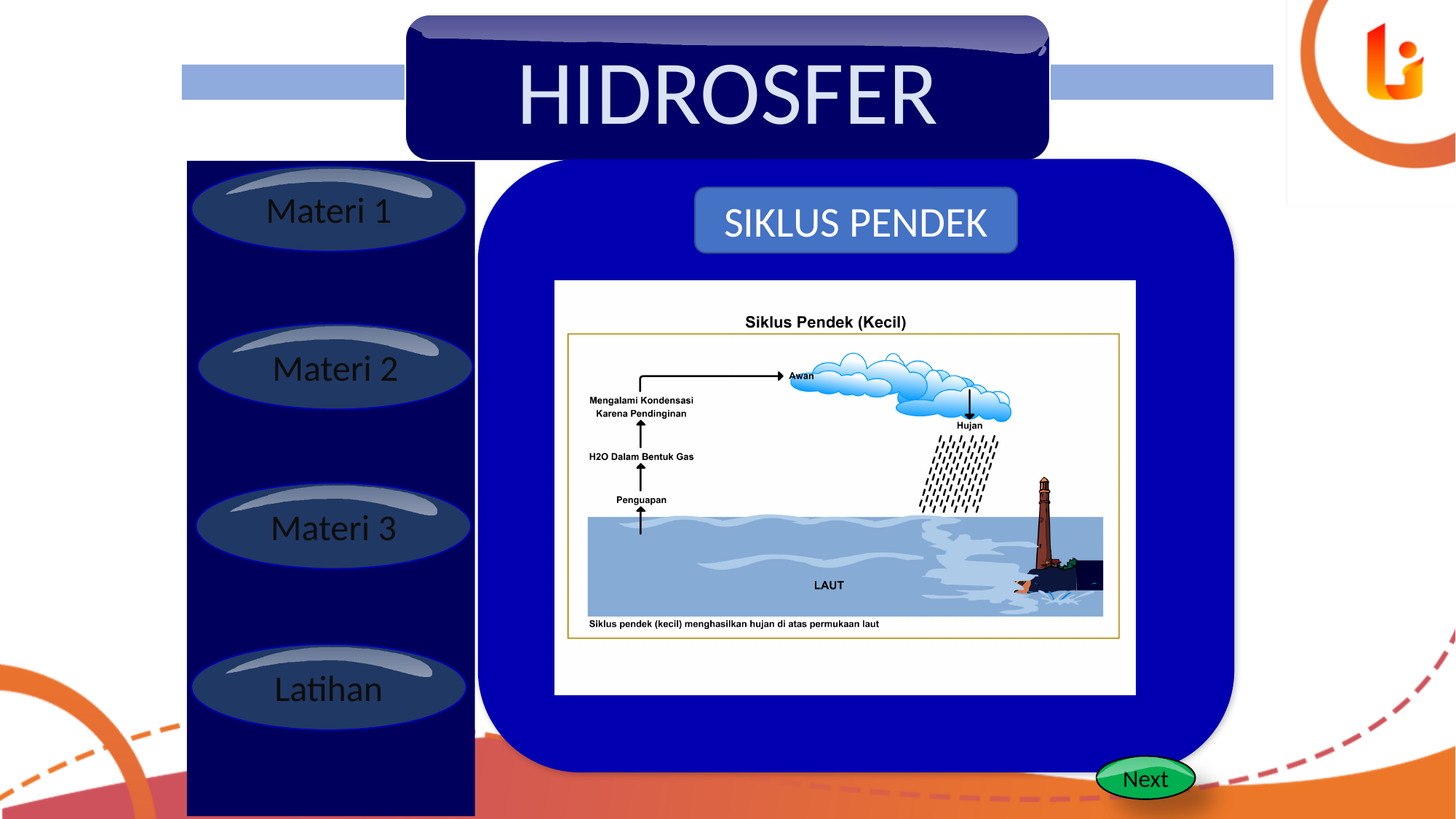

HIDROSFER

Materi 1

SIKLUS PENDEK
Materi 2

Materi 3

Latihan

Next